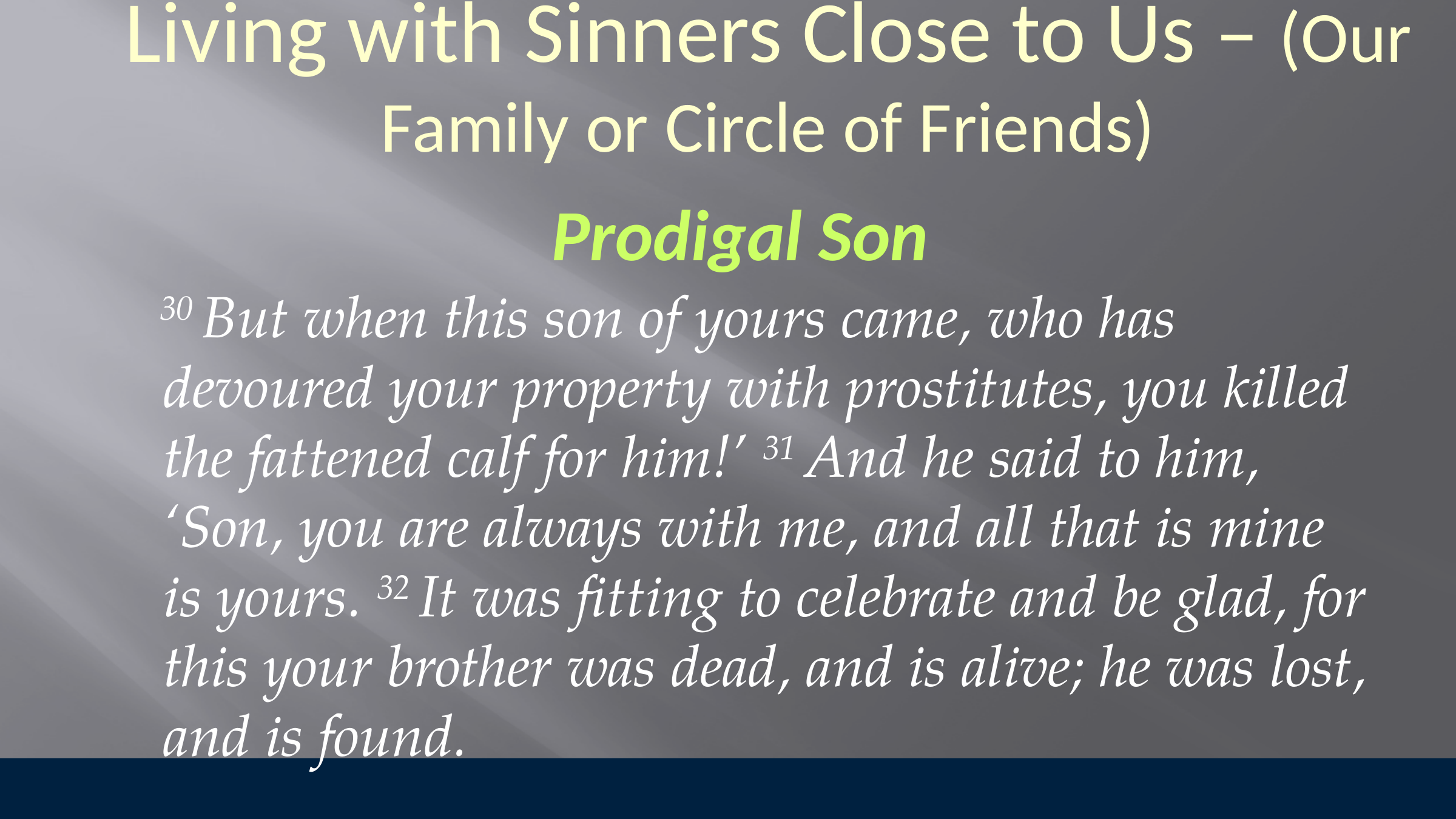

Living with Sinners Close to Us – (Our Family or Circle of Friends)
Prodigal Son
30 But when this son of yours came, who has devoured your property with prostitutes, you killed the fattened calf for him!’ 31 And he said to him, ‘Son, you are always with me, and all that is mine is yours. 32 It was fitting to celebrate and be glad, for this your brother was dead, and is alive; he was lost, and is found.